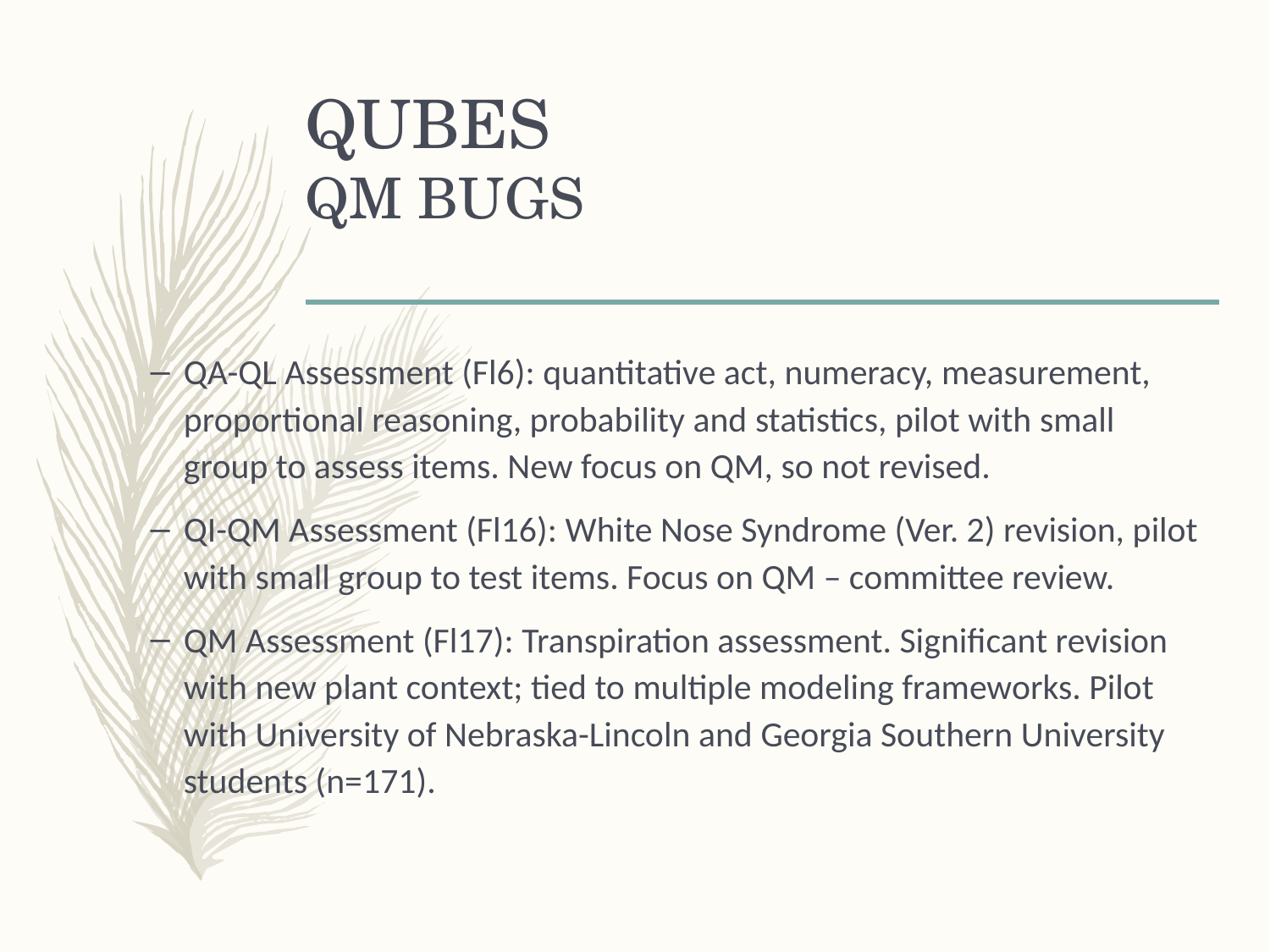

# QUBES QM BUGS
QA-QL Assessment (Fl6): quantitative act, numeracy, measurement, proportional reasoning, probability and statistics, pilot with small group to assess items. New focus on QM, so not revised.
QI-QM Assessment (Fl16): White Nose Syndrome (Ver. 2) revision, pilot with small group to test items. Focus on QM – committee review.
QM Assessment (Fl17): Transpiration assessment. Significant revision with new plant context; tied to multiple modeling frameworks. Pilot with University of Nebraska-Lincoln and Georgia Southern University students (n=171).